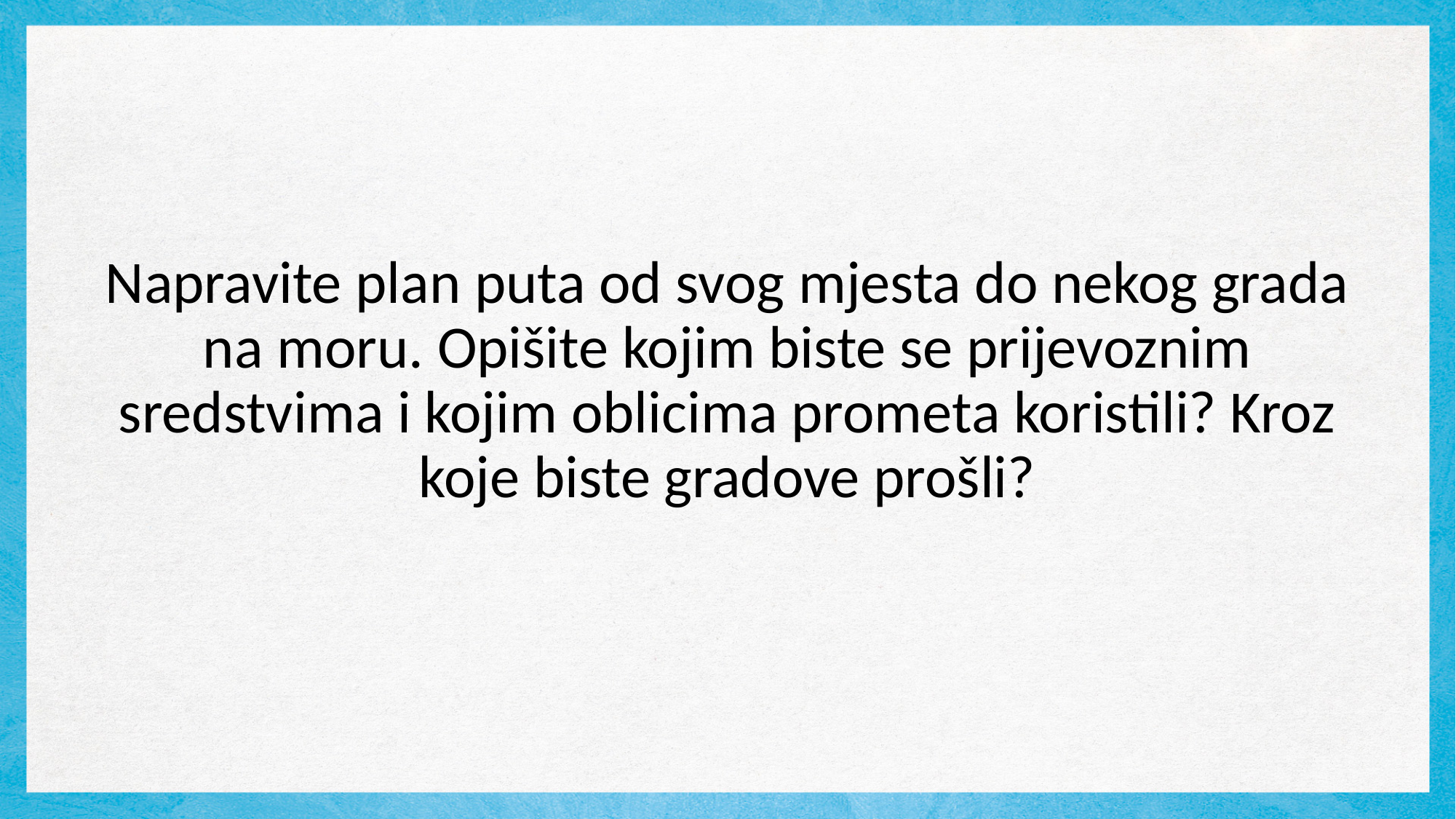

# Napravite plan puta od svog mjesta do nekog grada na moru. Opišite kojim biste se prijevoznim sredstvima i kojim oblicima prometa koristili? Kroz koje biste gradove prošli?